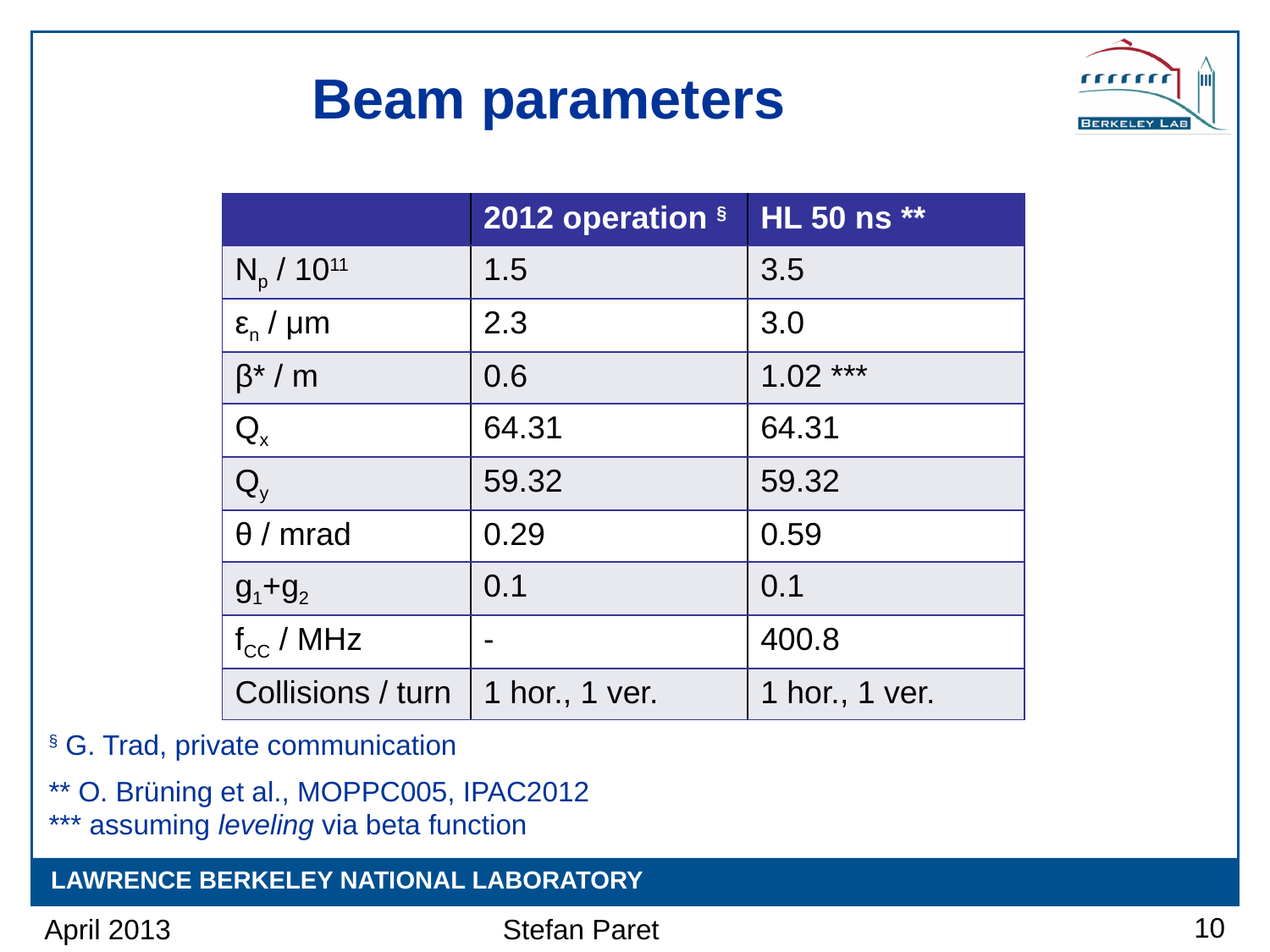

# Beam parameters
|  | 2012 operation § | HL 50 ns \*\* |
| --- | --- | --- |
| Np / 1011 | 1.5 | 3.5 |
| εn / μm | 2.3 | 3.0 |
| β\* / m | 0.6 | 1.02 \*\*\* |
| Qx | 64.31 | 64.31 |
| Qy | 59.32 | 59.32 |
| θ / mrad | 0.29 | 0.59 |
| g1+g2 | 0.1 | 0.1 |
| fCC / MHz | - | 400.8 |
| Collisions / turn | 1 hor., 1 ver. | 1 hor., 1 ver. |
§ G. Trad, private communication
** O. Brüning et al., MOPPC005, IPAC2012
*** assuming leveling via beta function
10
April 2013
Stefan Paret